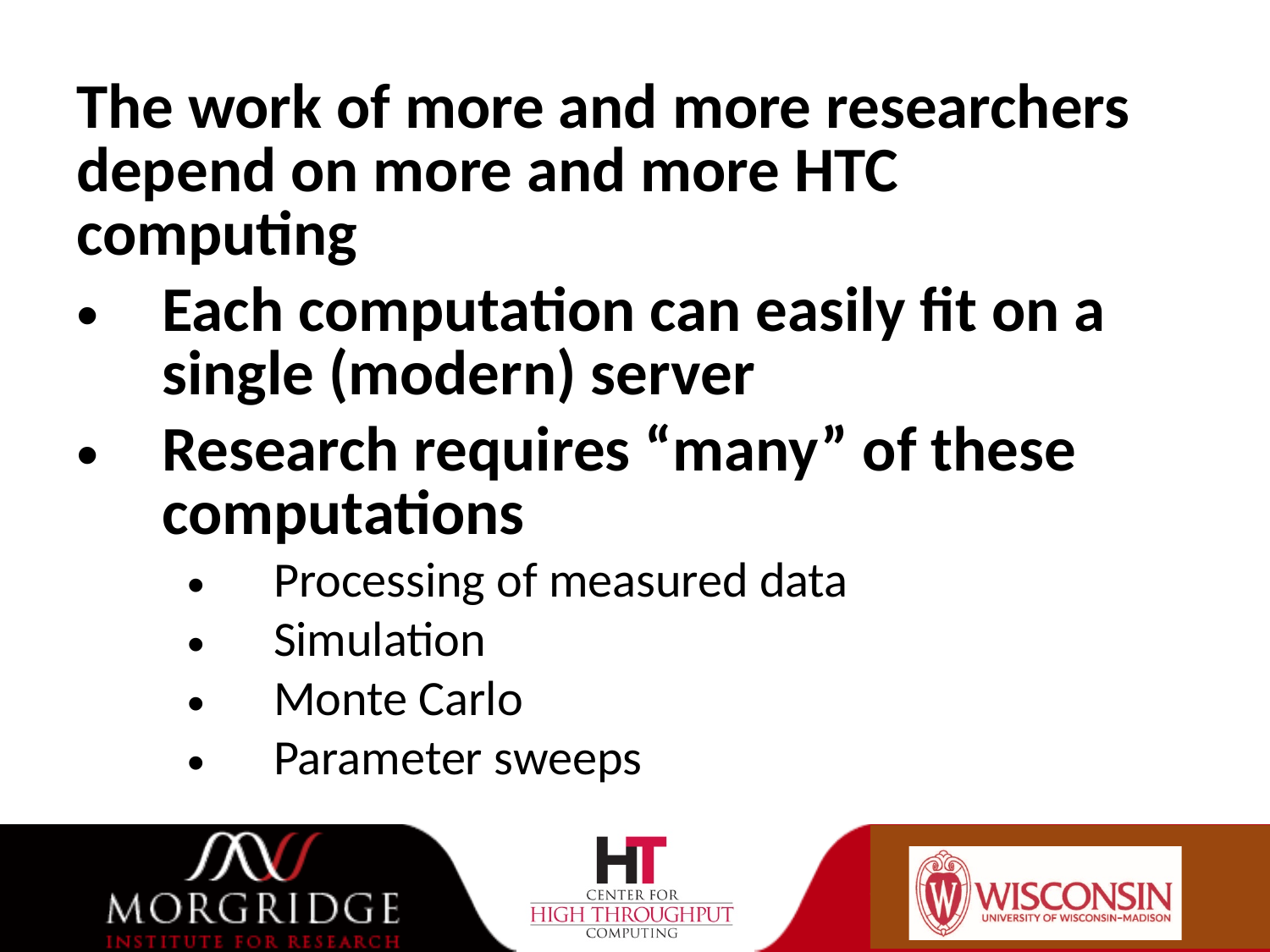

The work of more and more researchers depend on more and more HTC computing
Each computation can easily fit on a single (modern) server
Research requires “many” of these computations
Processing of measured data
Simulation
Monte Carlo
Parameter sweeps